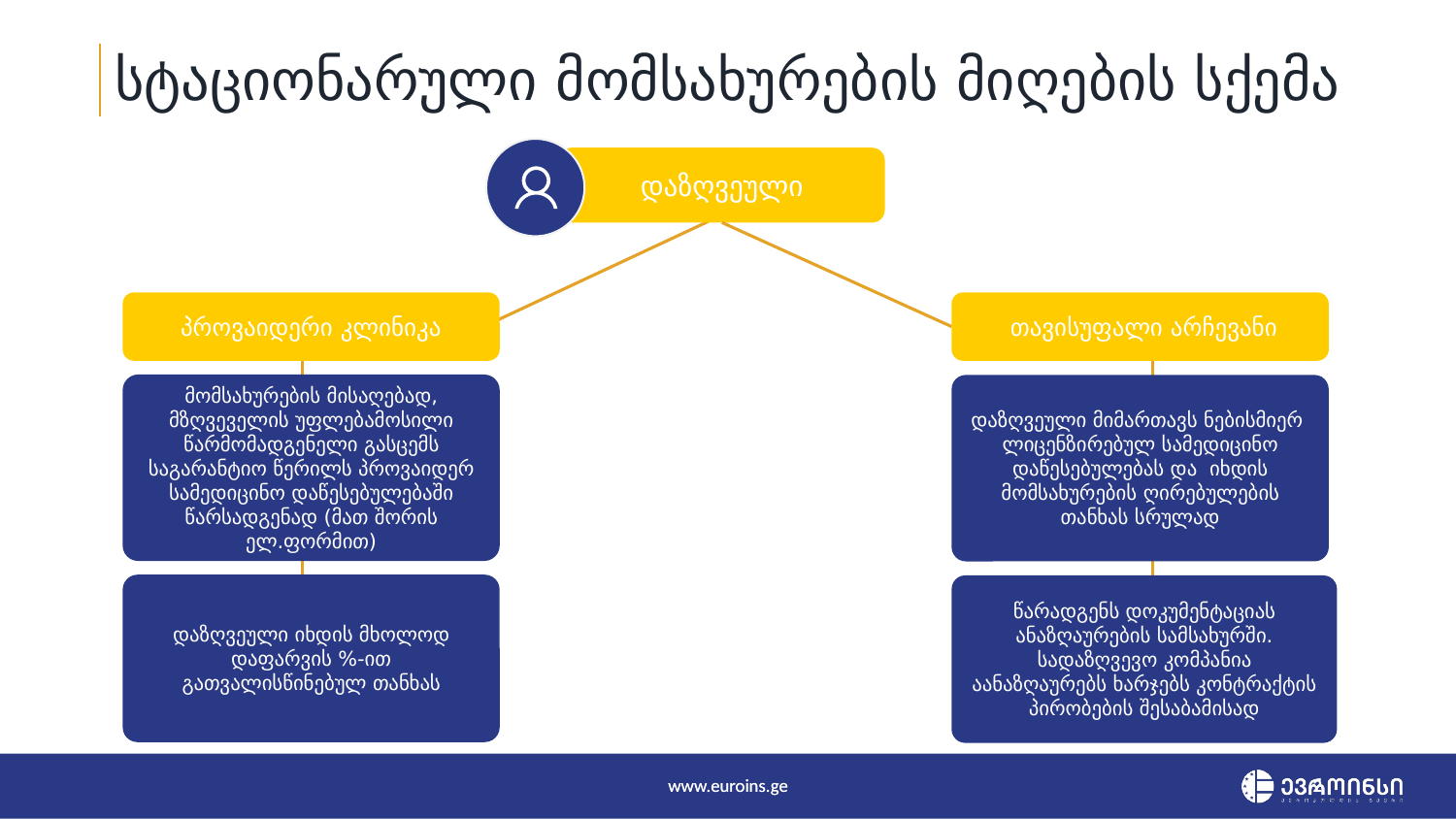

# სტაციონარული მომსახურების მიღების სქემა

დაზღვეული

პროვაიდერი კლინიკა

 თავისუფალი არჩევანი

მომსახურების მისაღებად, მზღვეველის უფლებამოსილი წარმომადგენელი გასცემს საგარანტიო წერილს პროვაიდერ სამედიცინო დაწესებულებაში წარსადგენად (მათ შორის ელ.ფორმით)

დაზღვეული მიმართავს ნებისმიერ  ლიცენზირებულ სამედიცინო დაწესებულებას და  იხდის მომსახურების ღირებულების თანხას სრულად

დაზღვეული იხდის მხოლოდ დაფარვის %-ით გათვალისწინებულ თანხას

წარადგენს დოკუმენტაციას ანაზღაურების სამსახურში.
სადაზღვევო კომპანია აანაზღაურებს ხარჯებს კონტრაქტის პირობების შესაბამისად

www.euroins.ge
www.euroins.ge
2